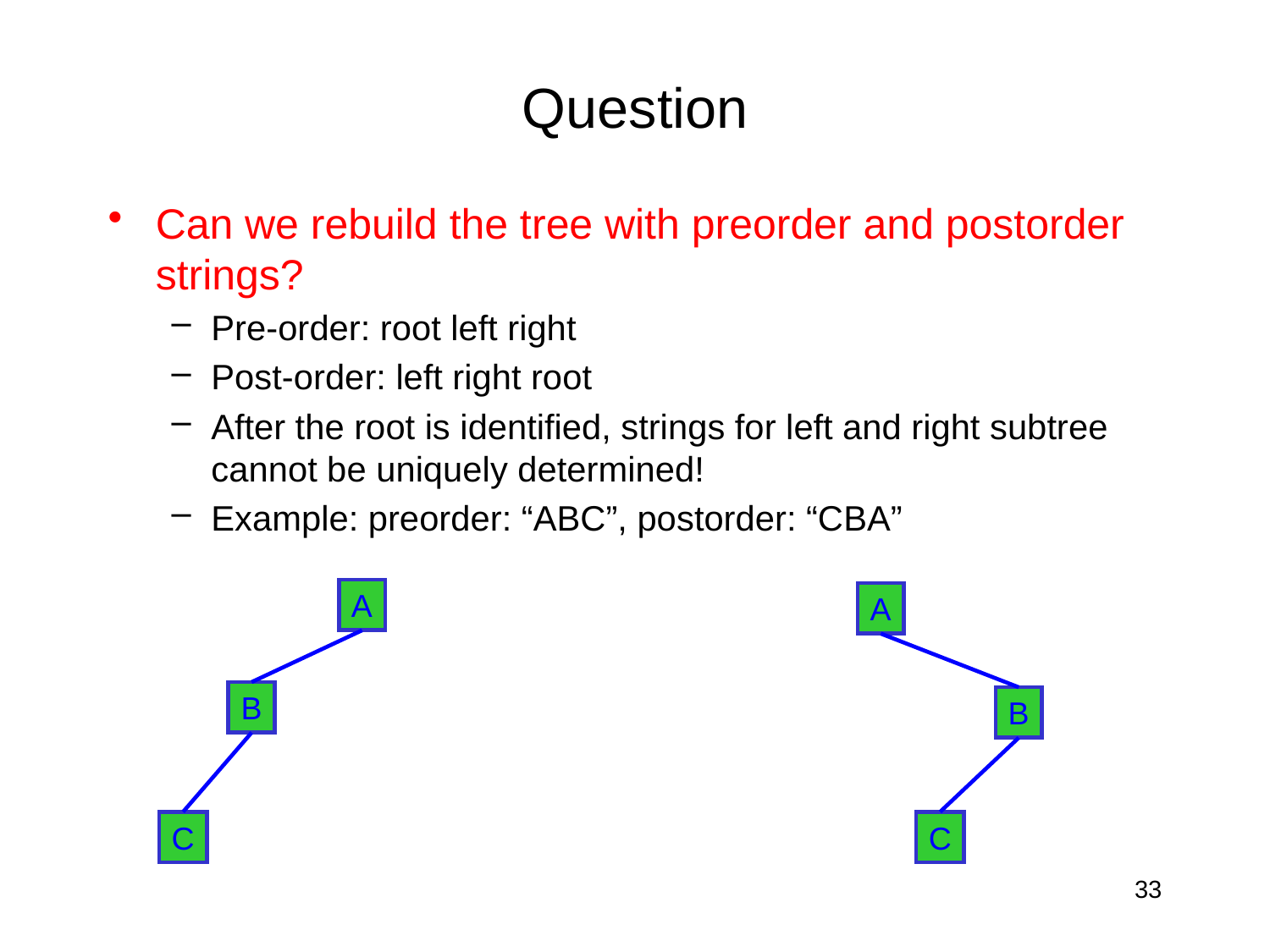

# Question
Can we rebuild the tree with preorder and postorder strings?
Pre-order: root left right
Post-order: left right root
After the root is identified, strings for left and right subtree cannot be uniquely determined!
Example: preorder: “ABC”, postorder: “CBA”

A
A
B
B
C
C
33